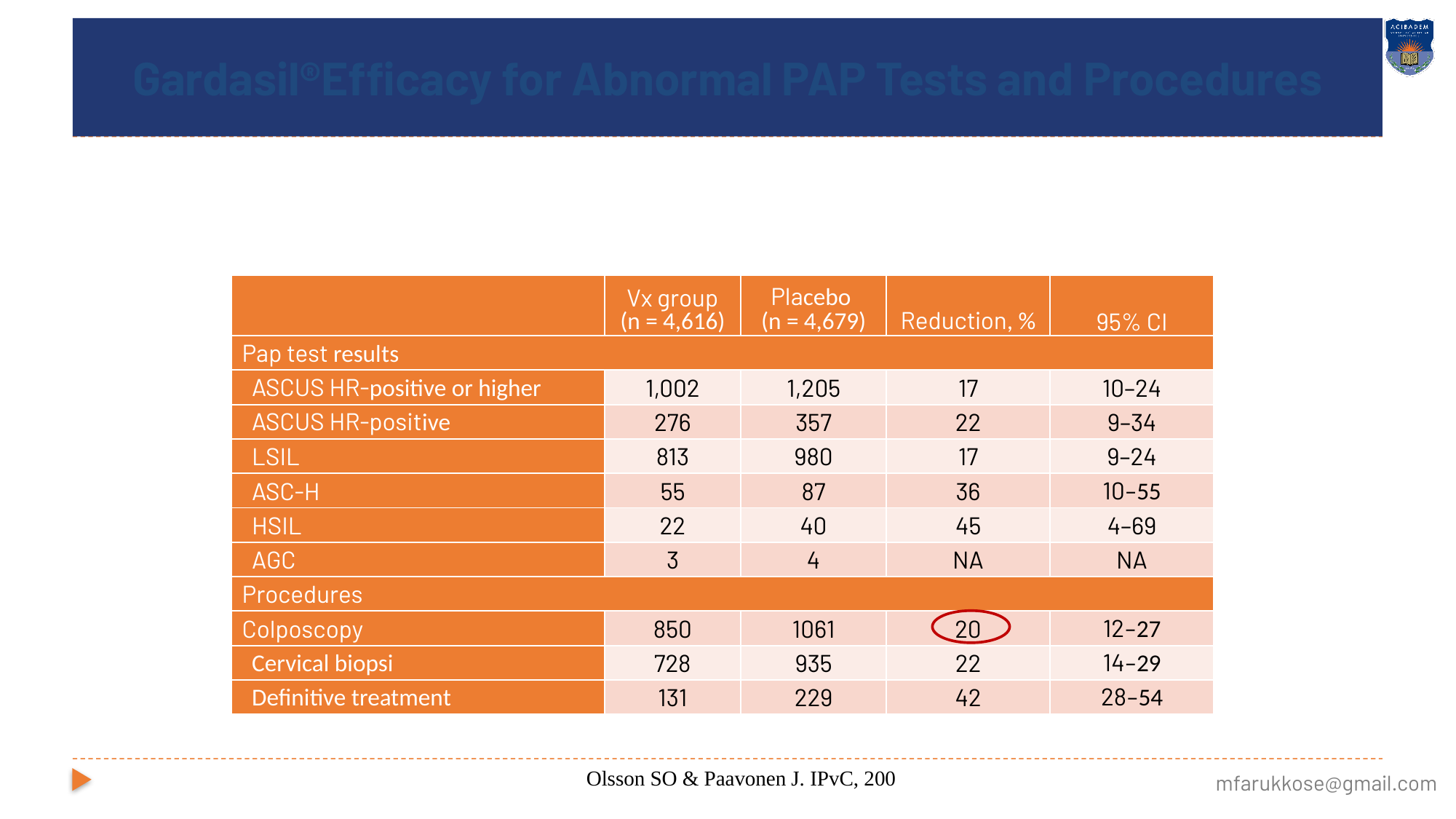

# Gardasil®Efficacy for Abnormal PAP Tests and Procedures
|  | Vx group (n = 4,616) | Placebo (n = 4,679) | Reduction, % | 95% CI |
| --- | --- | --- | --- | --- |
| Pap test results |  |  |  |  |
| ASCUS HR-positive or higher | 1,002 | 1,205 | 17 | 10–24 |
| ASCUS HR-positive | 276 | 357 | 22 | 9–34 |
| LSIL | 813 | 980 | 17 | 9–24 |
| ASC-H | 55 | 87 | 36 | 10–55 |
| HSIL | 22 | 40 | 45 | 4–69 |
| AGC | 3 | 4 | NA | NA |
| Procedures |  |  |  |  |
| Colposcopy | 850 | 1061 | 20 | 12–27 |
| Cervical biopsi | 728 | 935 | 22 | 14–29 |
| Definitive treatment | 131 | 229 | 42 | 28–54 |

Olsson SO & Paavonen J. IPvC, 200